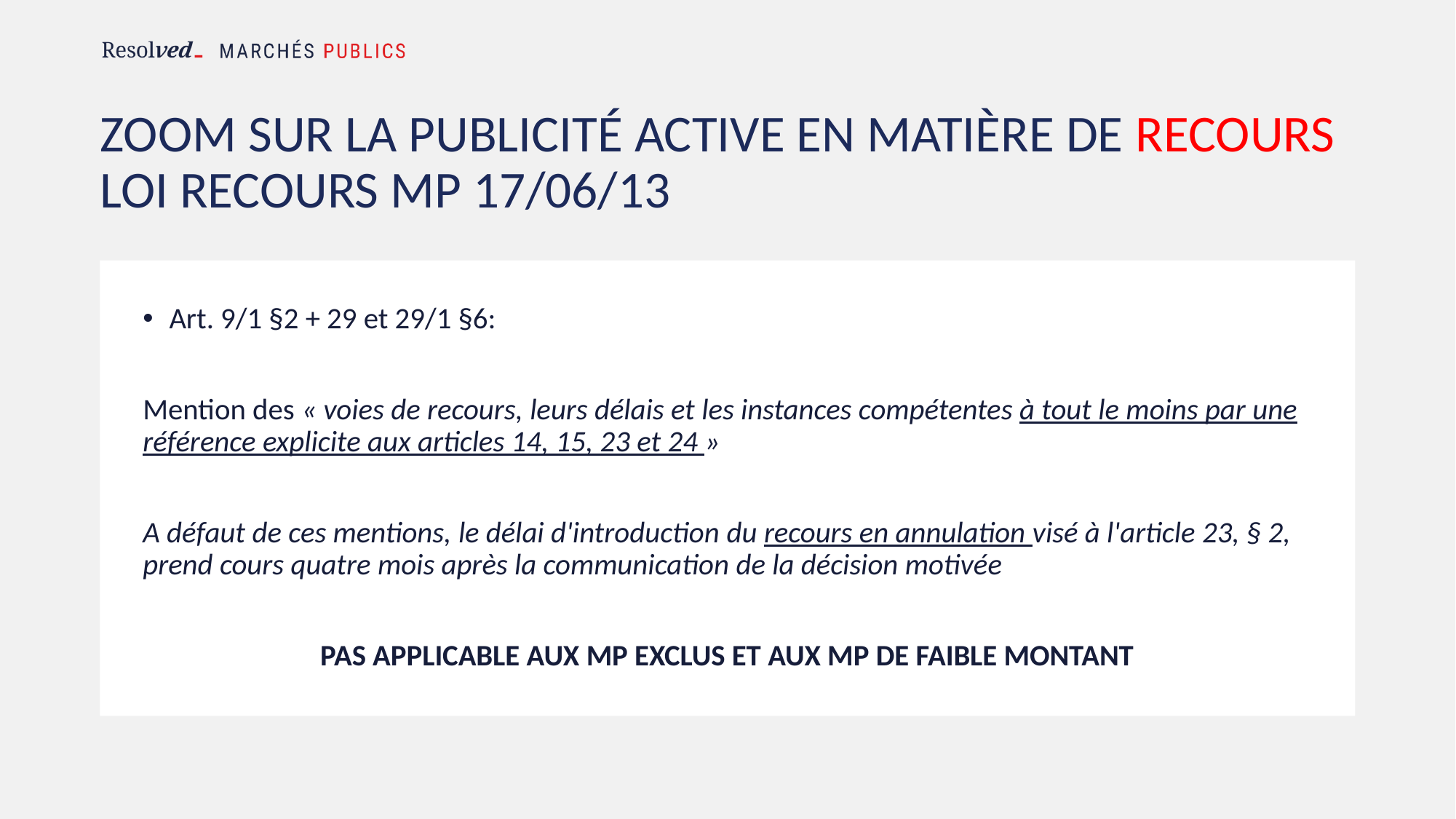

# ZOOM SUR LA Publicité active en matière de recours LOI RECOURS MP 17/06/13
Art. 9/1 §2 + 29 et 29/1 §6:

Mention des « voies de recours, leurs délais et les instances compétentes à tout le moins par une référence explicite aux articles 14, 15, 23 et 24 »

A défaut de ces mentions, le délai d'introduction du recours en annulation visé à l'article 23, § 2, prend cours quatre mois après la communication de la décision motivée

PAS APPLICABLE AUX MP EXCLUS ET AUX MP DE FAIBLE MONTANT